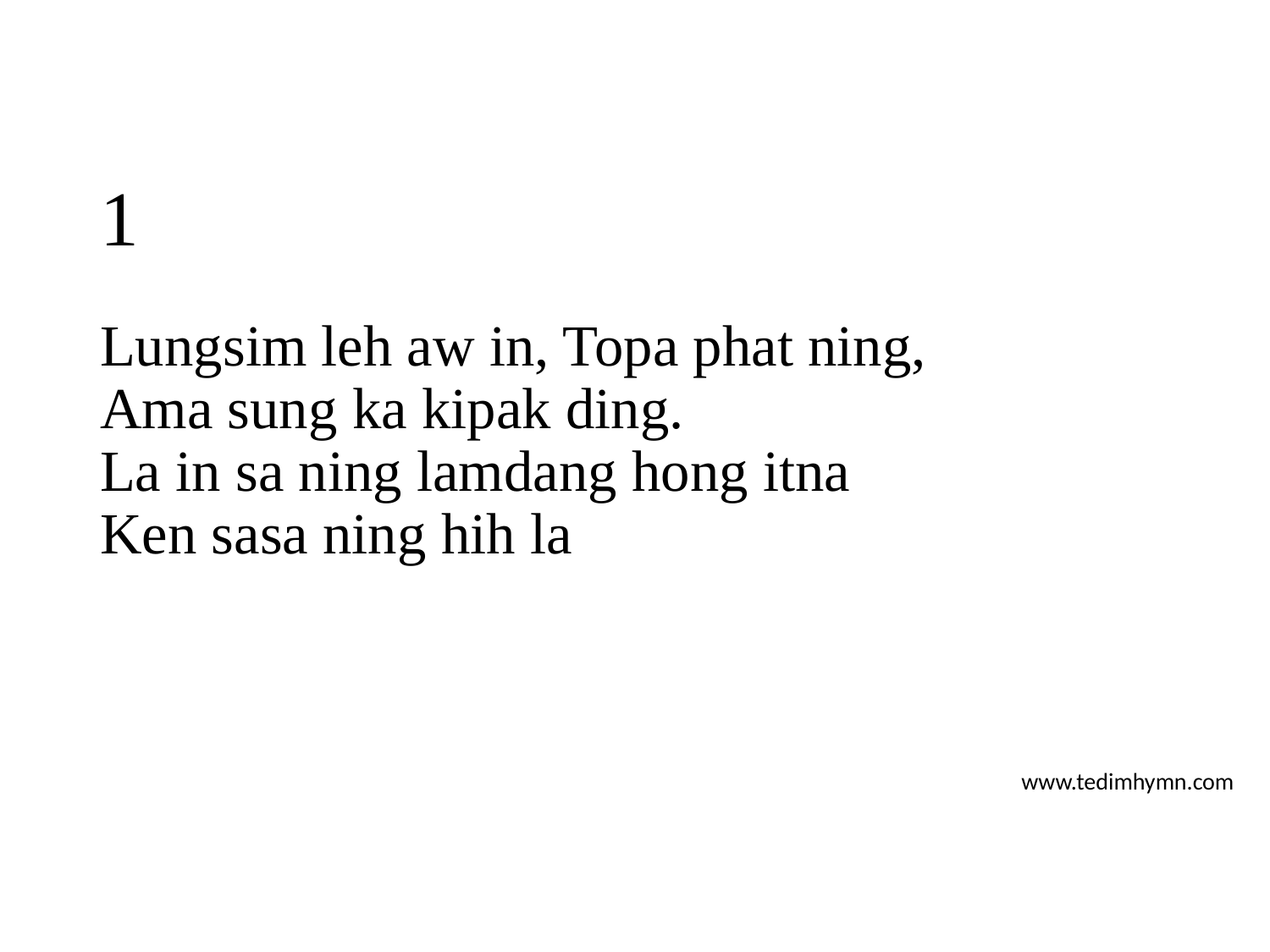

# 1
Lungsim leh aw in, Topa phat ning,
Ama sung ka kipak ding.
La in sa ning lamdang hong itna
Ken sasa ning hih la

www.tedimhymn.com